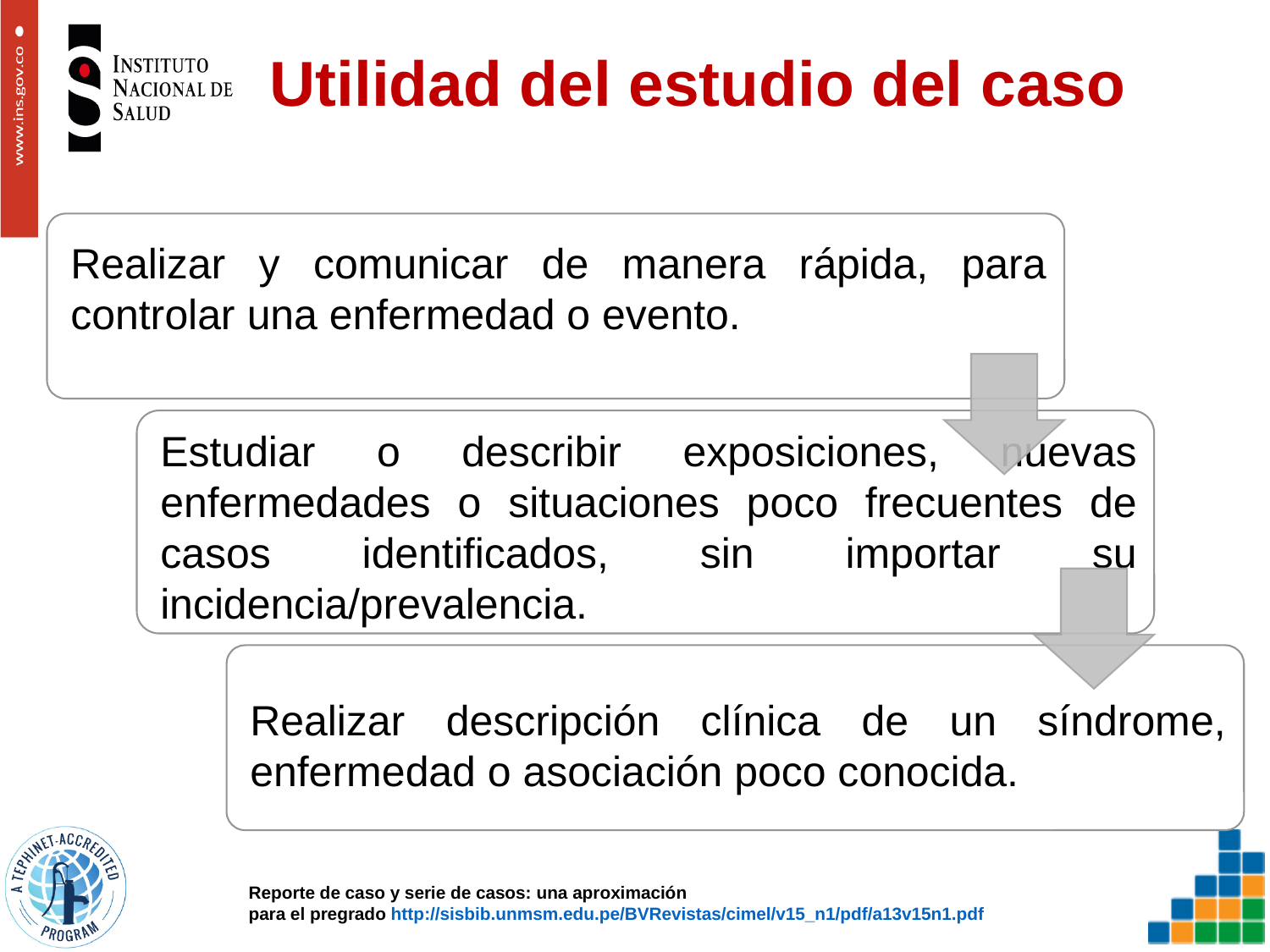

# Utilidad del estudio del caso
Realizar y comunicar de manera rápida, para controlar una enfermedad o evento.

Estudiar o describir exposiciones, nuevas enfermedades o situaciones poco frecuentes de casos identificados, sin importar su incidencia/prevalencia.

Realizar descripción clínica de un síndrome, enfermedad o asociación poco conocida.

Reporte de caso y serie de casos: una aproximación
para el pregrado http://sisbib.unmsm.edu.pe/BVRevistas/cimel/v15_n1/pdf/a13v15n1.pdf